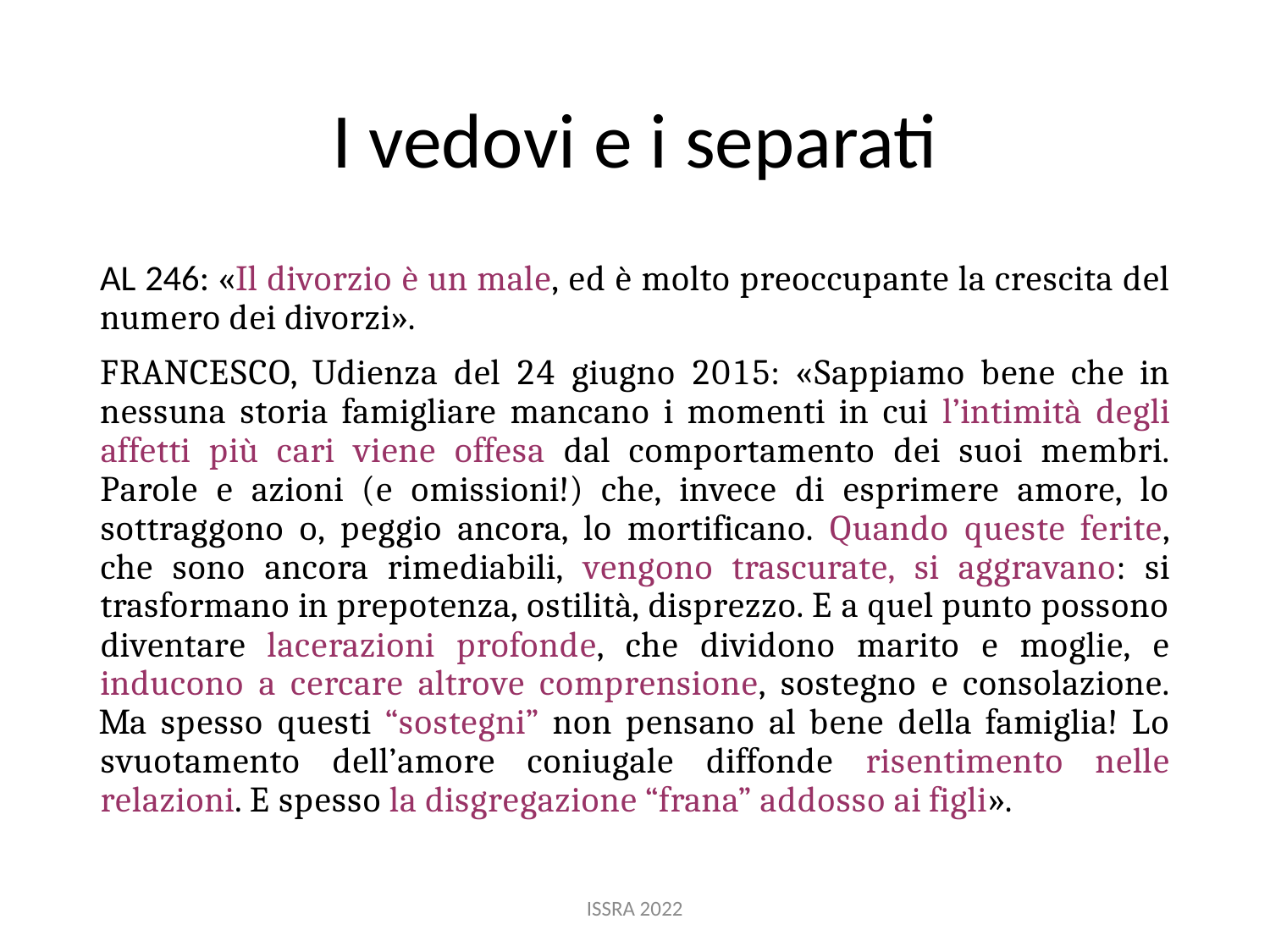

# I vedovi e i separati
AL 246: «Il divorzio è un male, ed è molto preoccupante la crescita del numero dei divorzi».
FRANCESCO, Udienza del 24 giugno 2015: «Sappiamo bene che in nessuna storia famigliare mancano i momenti in cui l’intimità degli affetti più cari viene offesa dal comportamento dei suoi membri. Parole e azioni (e omissioni!) che, invece di esprimere amore, lo sottraggono o, peggio ancora, lo mortificano. Quando queste ferite, che sono ancora rimediabili, vengono trascurate, si aggravano: si trasformano in prepotenza, ostilità, disprezzo. E a quel punto possono diventare lacerazioni profonde, che dividono marito e moglie, e inducono a cercare altrove comprensione, sostegno e consolazione. Ma spesso questi “sostegni” non pensano al bene della famiglia! Lo svuotamento dell’amore coniugale diffonde risentimento nelle relazioni. E spesso la disgregazione “frana” addosso ai figli».

ISSRA 2022